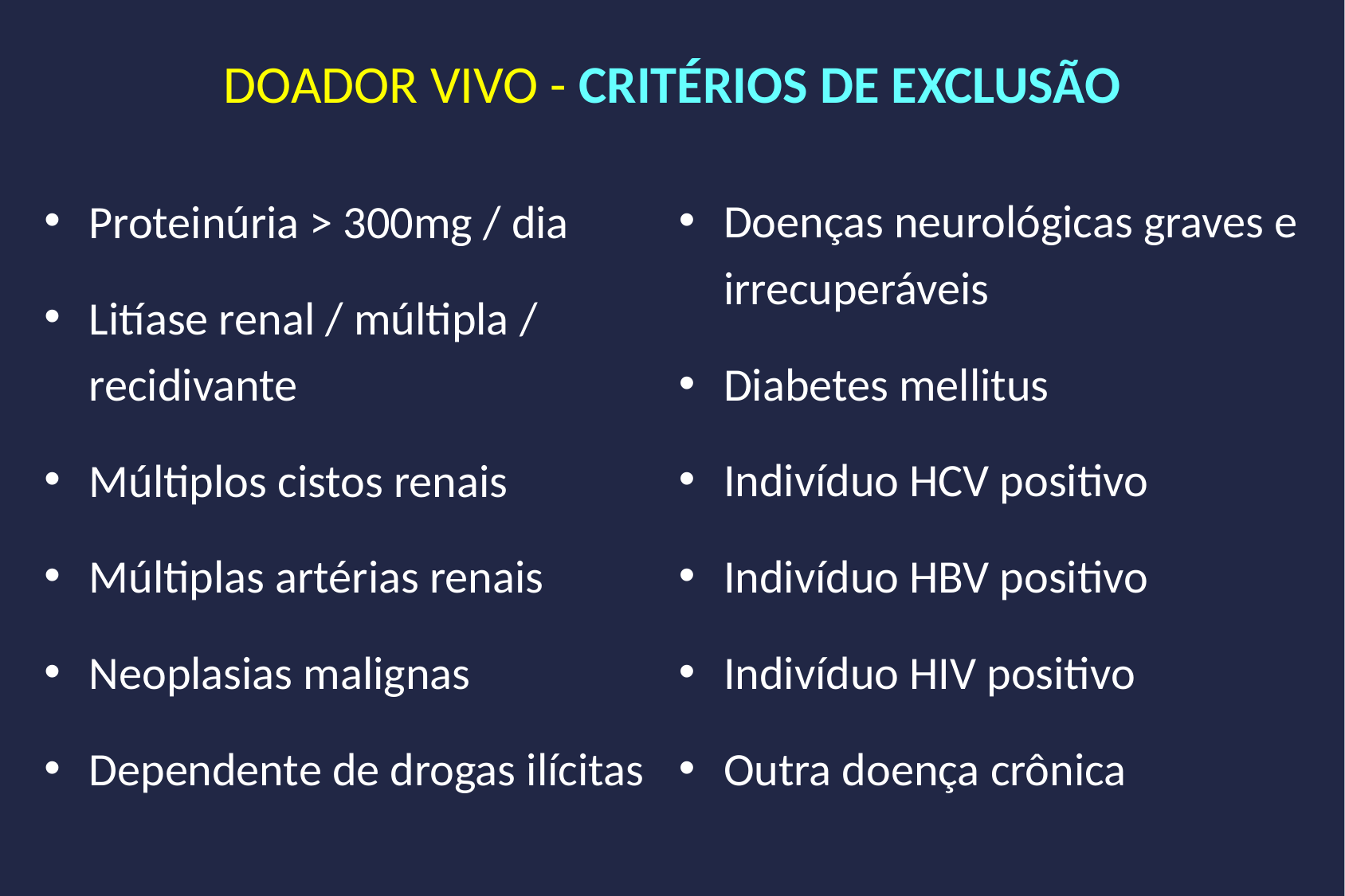

# DOADOR VIVO - CRITÉRIOS DE EXCLUSÃO
Proteinúria > 300mg / dia
Litíase renal / múltipla / recidivante
Múltiplos cistos renais
Múltiplas artérias renais
Neoplasias malignas
Dependente de drogas ilícitas
Doenças neurológicas graves e irrecuperáveis
Diabetes mellitus
Indivíduo HCV positivo
Indivíduo HBV positivo
Indivíduo HIV positivo
Outra doença crônica